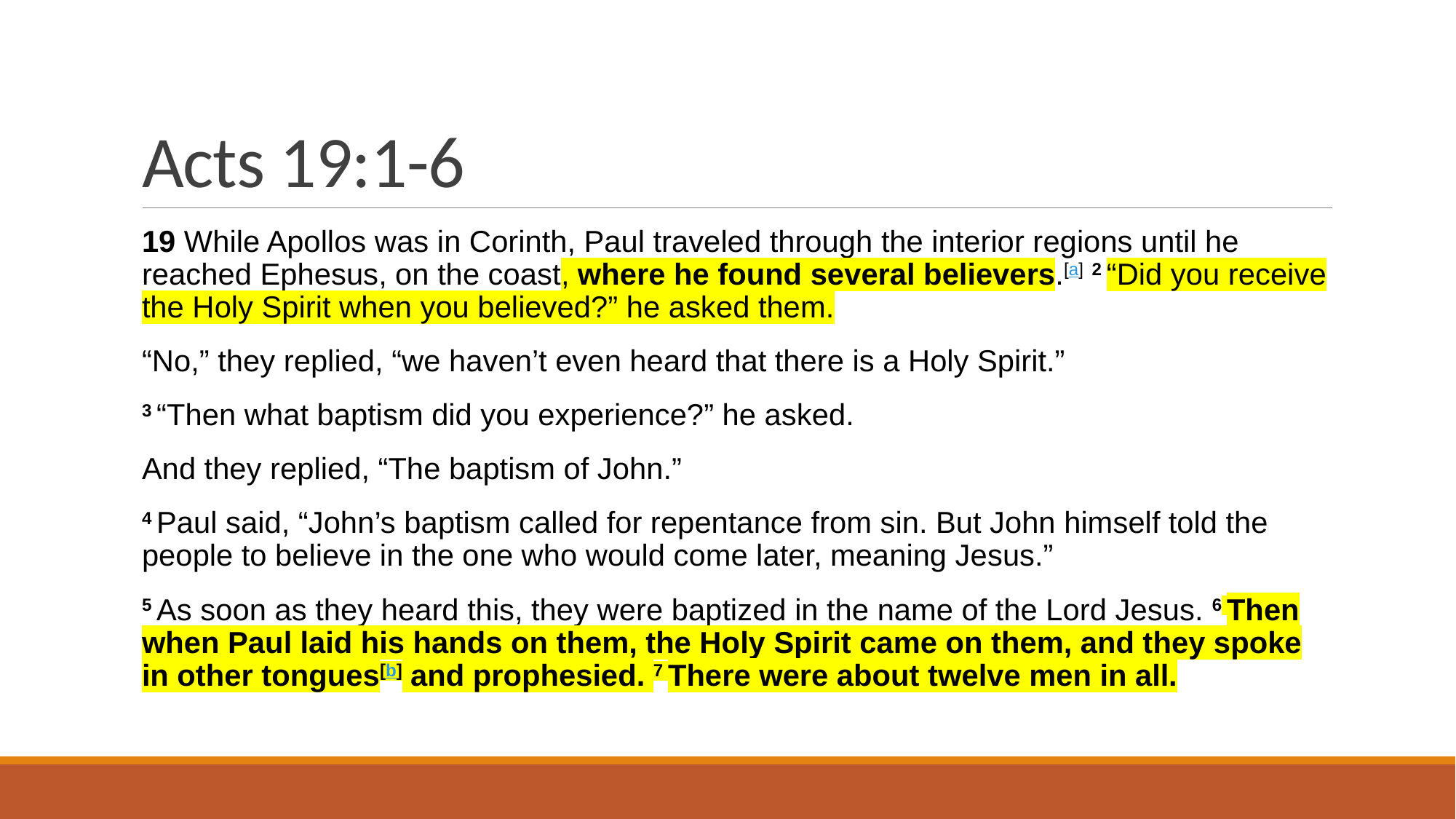

# Acts 19:1-6
19 While Apollos was in Corinth, Paul traveled through the interior regions until he reached Ephesus, on the coast, where he found several believers.[a] 2 “Did you receive the Holy Spirit when you believed?” he asked them.
“No,” they replied, “we haven’t even heard that there is a Holy Spirit.”
3 “Then what baptism did you experience?” he asked.
And they replied, “The baptism of John.”
4 Paul said, “John’s baptism called for repentance from sin. But John himself told the people to believe in the one who would come later, meaning Jesus.”
5 As soon as they heard this, they were baptized in the name of the Lord Jesus. 6 Then when Paul laid his hands on them, the Holy Spirit came on them, and they spoke in other tongues[b] and prophesied. 7 There were about twelve men in all.